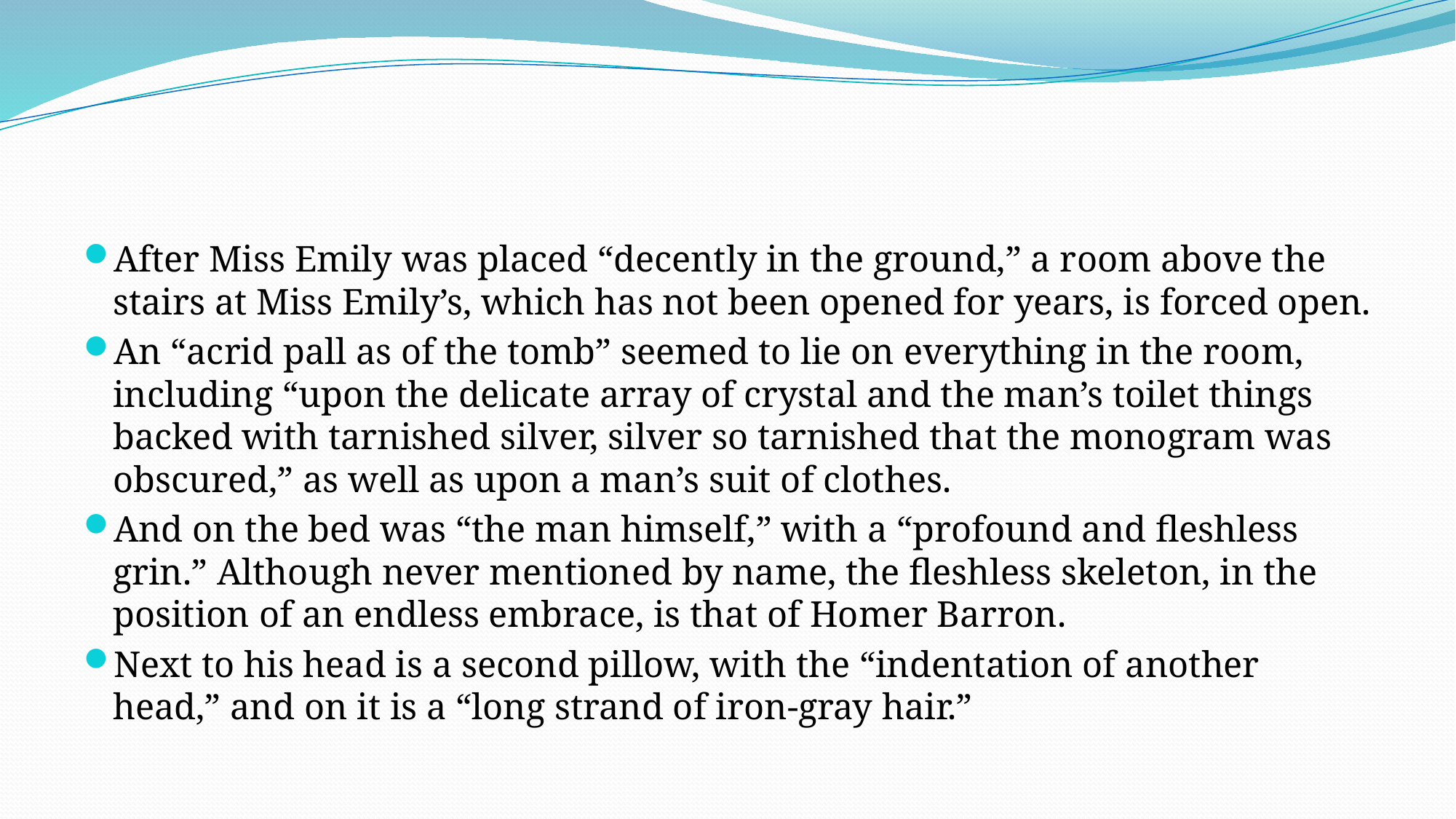

#
After Miss Emily was placed “decently in the ground,” a room above the stairs at Miss Emily’s, which has not been opened for years, is forced open.
An “acrid pall as of the tomb” seemed to lie on everything in the room, including “upon the delicate array of crystal and the man’s toilet things backed with tarnished silver, silver so tarnished that the monogram was obscured,” as well as upon a man’s suit of clothes.
And on the bed was “the man himself,” with a “profound and fleshless grin.” Although never mentioned by name, the fleshless skeleton, in the position of an endless embrace, is that of Homer Barron.
Next to his head is a second pillow, with the “indentation of another head,” and on it is a “long strand of iron-gray hair.”